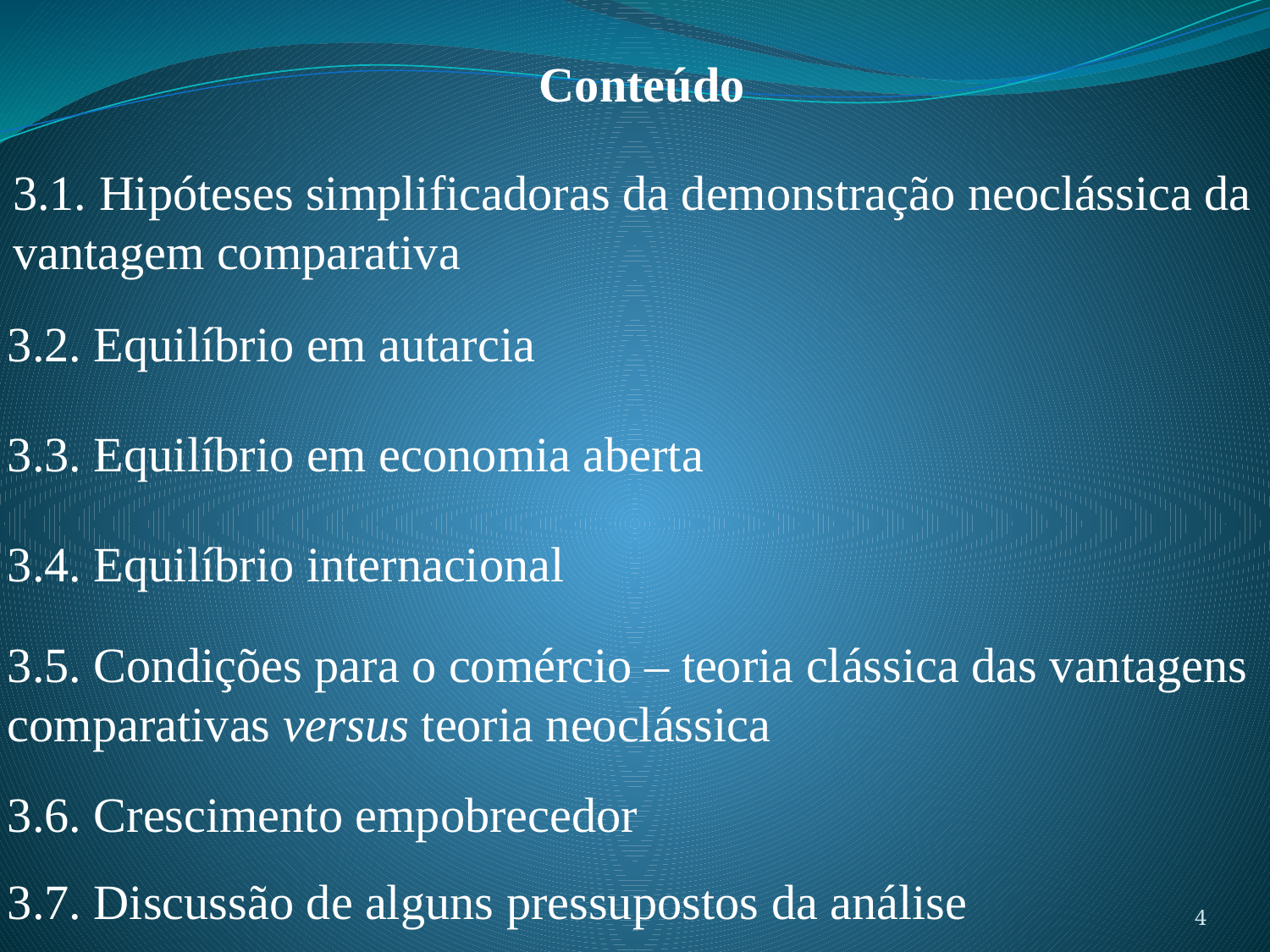

Conteúdo
3.1. Hipóteses simplificadoras da demonstração neoclássica da vantagem comparativa
3.2. Equilíbrio em autarcia
3.3. Equilíbrio em economia aberta
3.4. Equilíbrio internacional
3.5. Condições para o comércio – teoria clássica das vantagens comparativas versus teoria neoclássica
3.6. Crescimento empobrecedor
3.7. Discussão de alguns pressupostos da análise
4